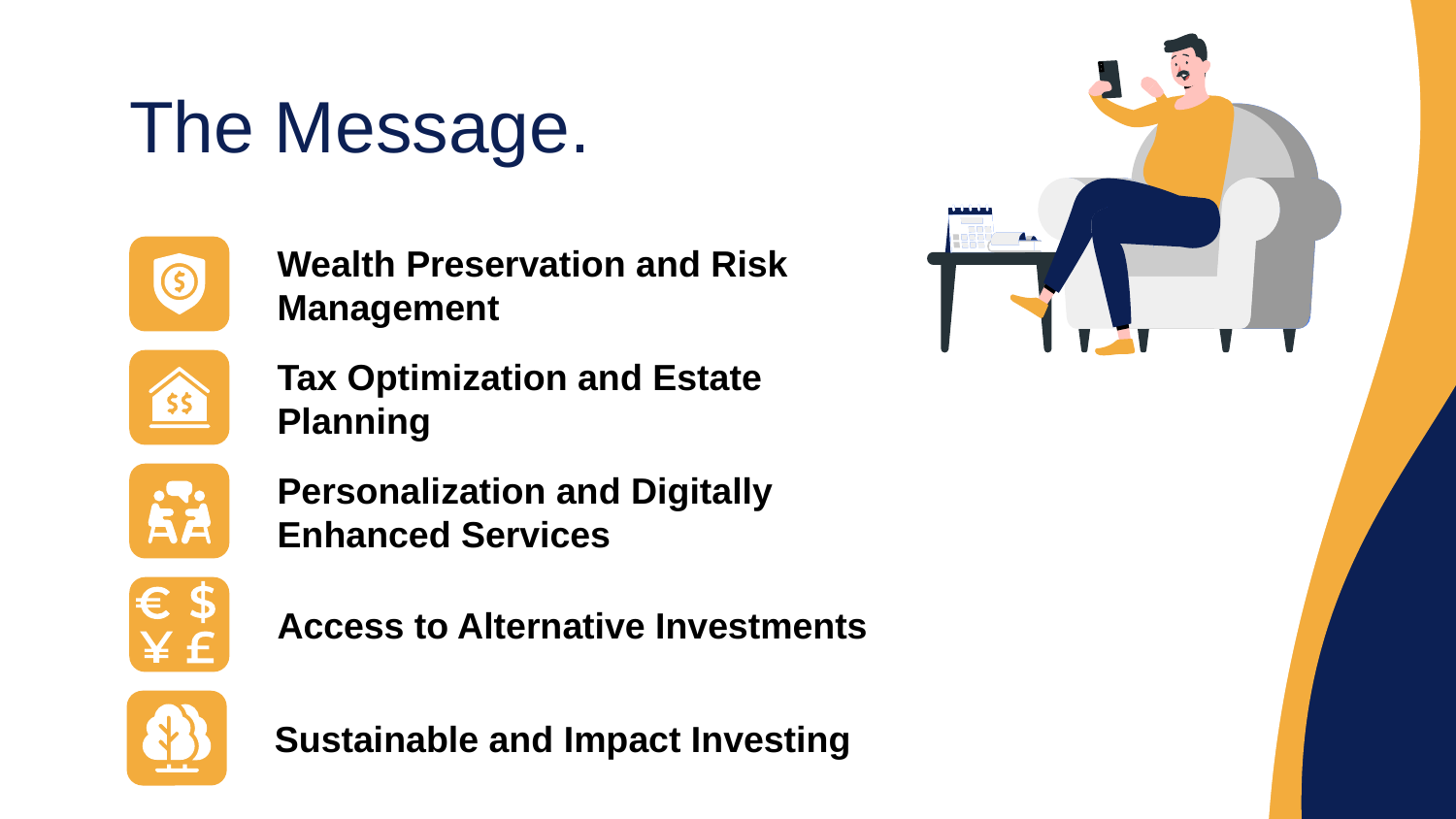

# The Message.

Wealth Preservation and Risk Management

Tax Optimization and Estate Planning

Personalization and Digitally Enhanced Services

Access to Alternative Investments

Sustainable and Impact Investing